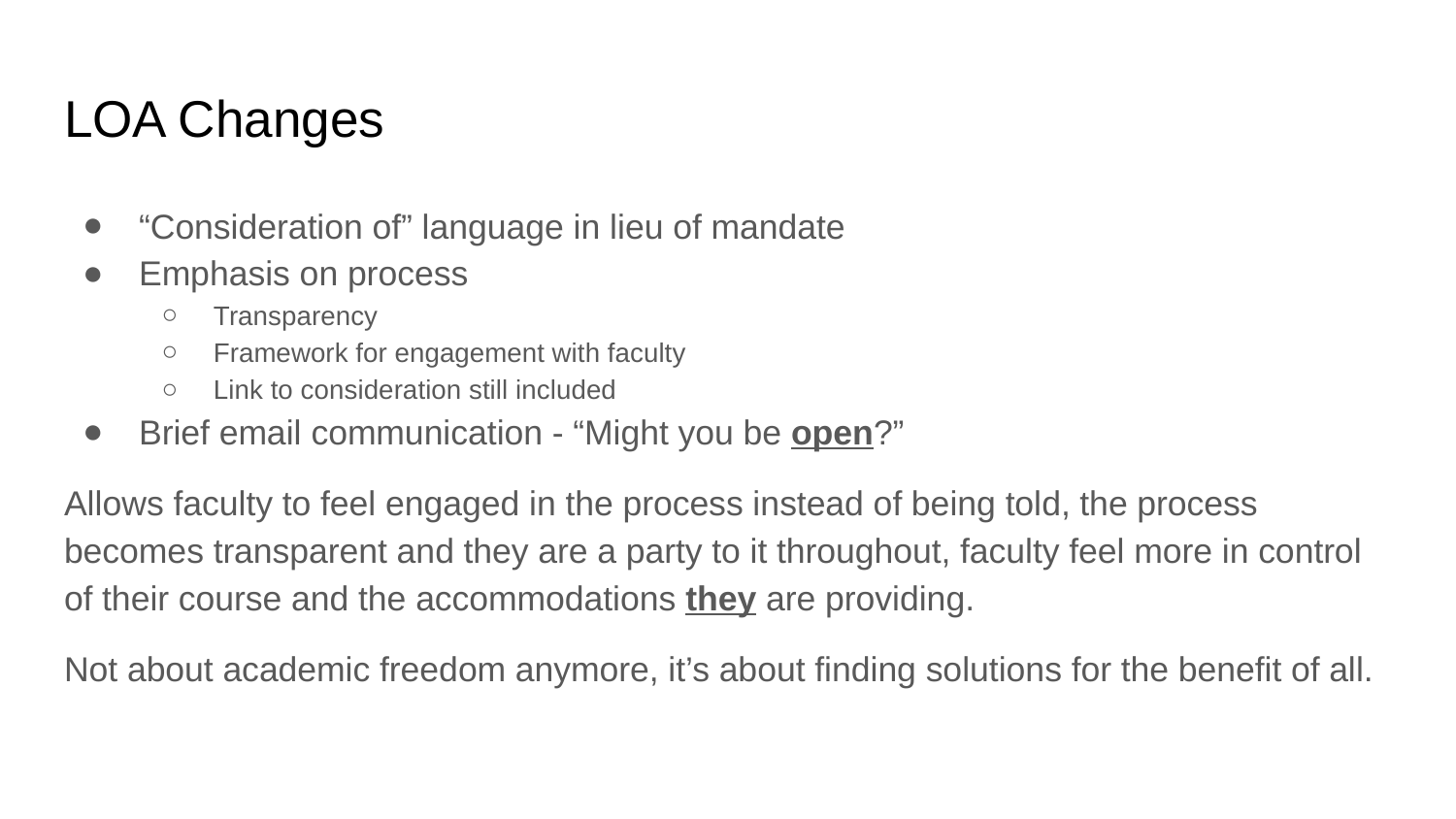

# LOA Changes
“Consideration of” language in lieu of mandate
Emphasis on process
Transparency
Framework for engagement with faculty
Link to consideration still included
Brief email communication - “Might you be open?”
Allows faculty to feel engaged in the process instead of being told, the process becomes transparent and they are a party to it throughout, faculty feel more in control of their course and the accommodations they are providing.
Not about academic freedom anymore, it’s about finding solutions for the benefit of all.